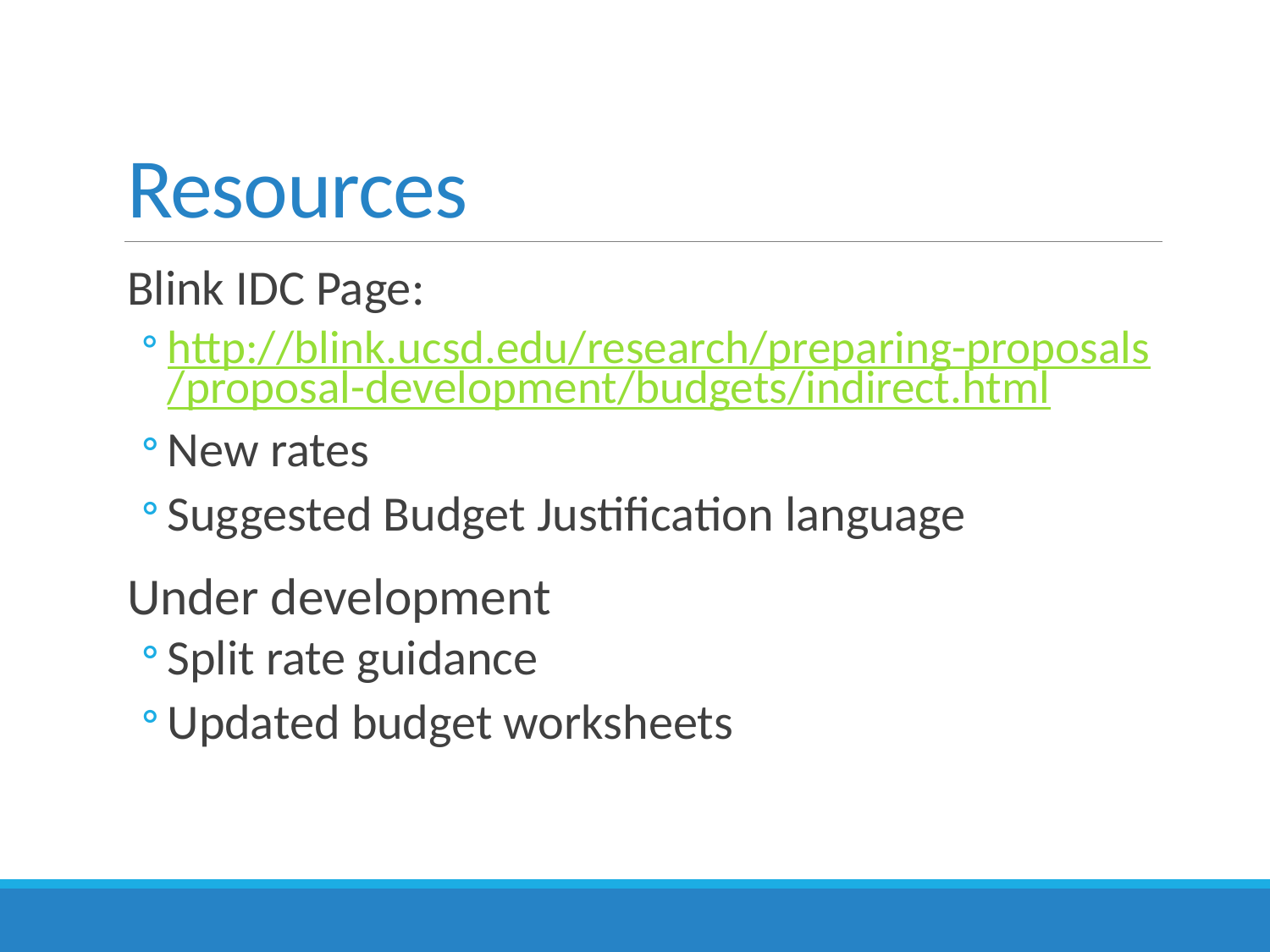

# Resources
Blink IDC Page:
http://blink.ucsd.edu/research/preparing-proposals/proposal-development/budgets/indirect.html
New rates
Suggested Budget Justification language
Under development
Split rate guidance
Updated budget worksheets